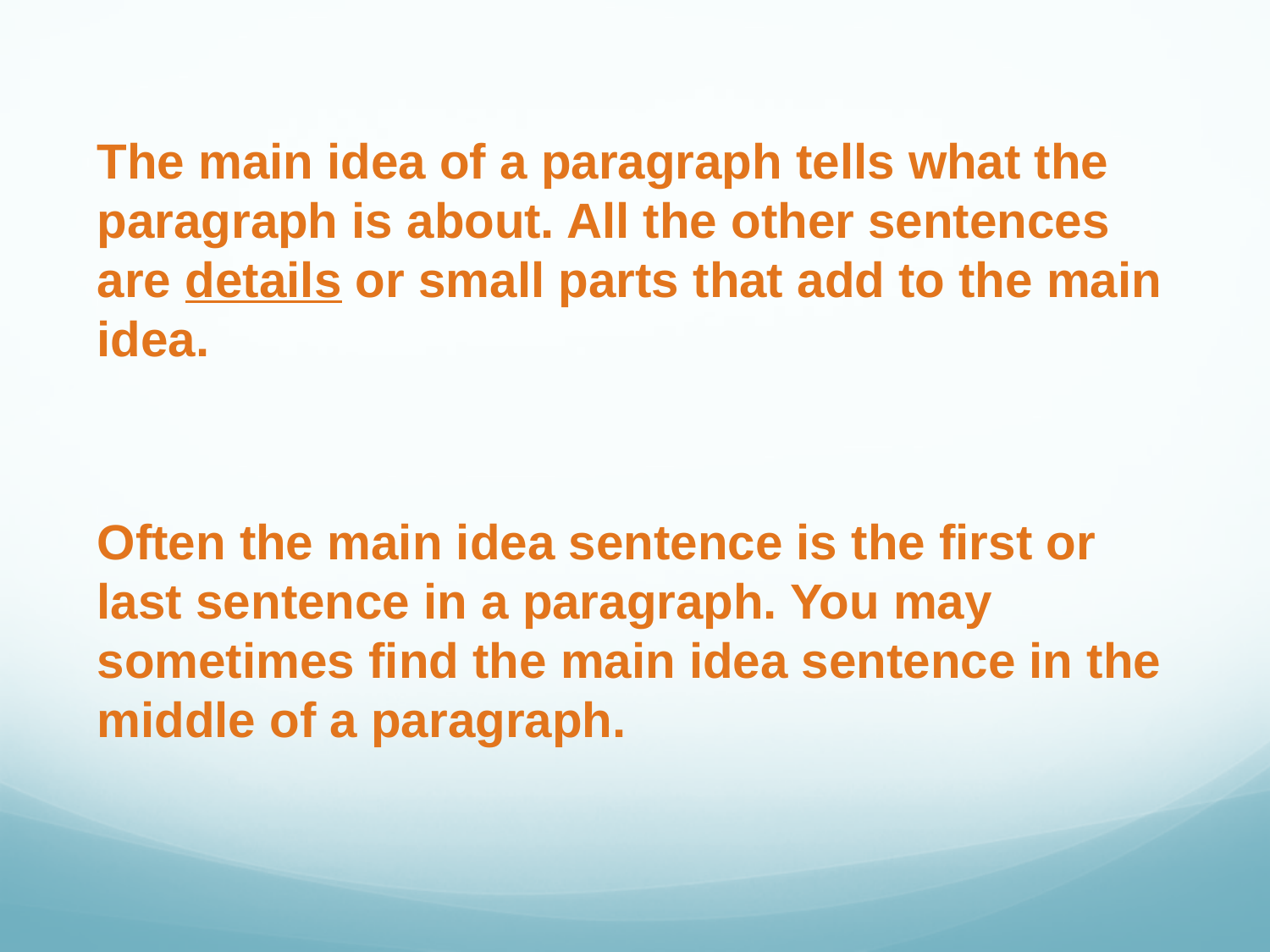

The main idea of a paragraph tells what the paragraph is about. All the other sentences are details or small parts that add to the main idea.
Often the main idea sentence is the first or last sentence in a paragraph. You may sometimes find the main idea sentence in the middle of a paragraph.